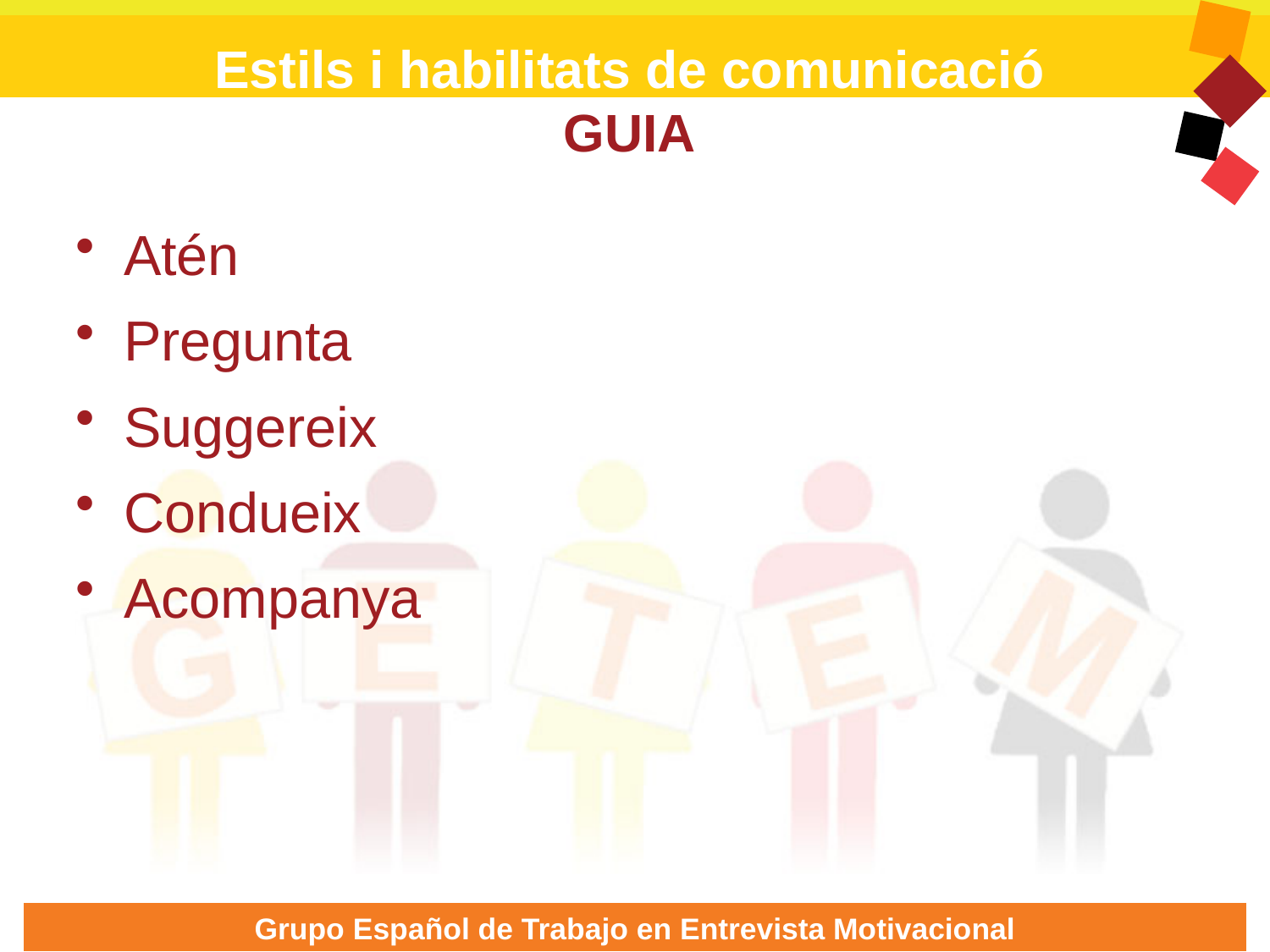

Estils i habilitats de comunicació
GUIA
Atén
Pregunta
Suggereix
Condueix
Acompanya